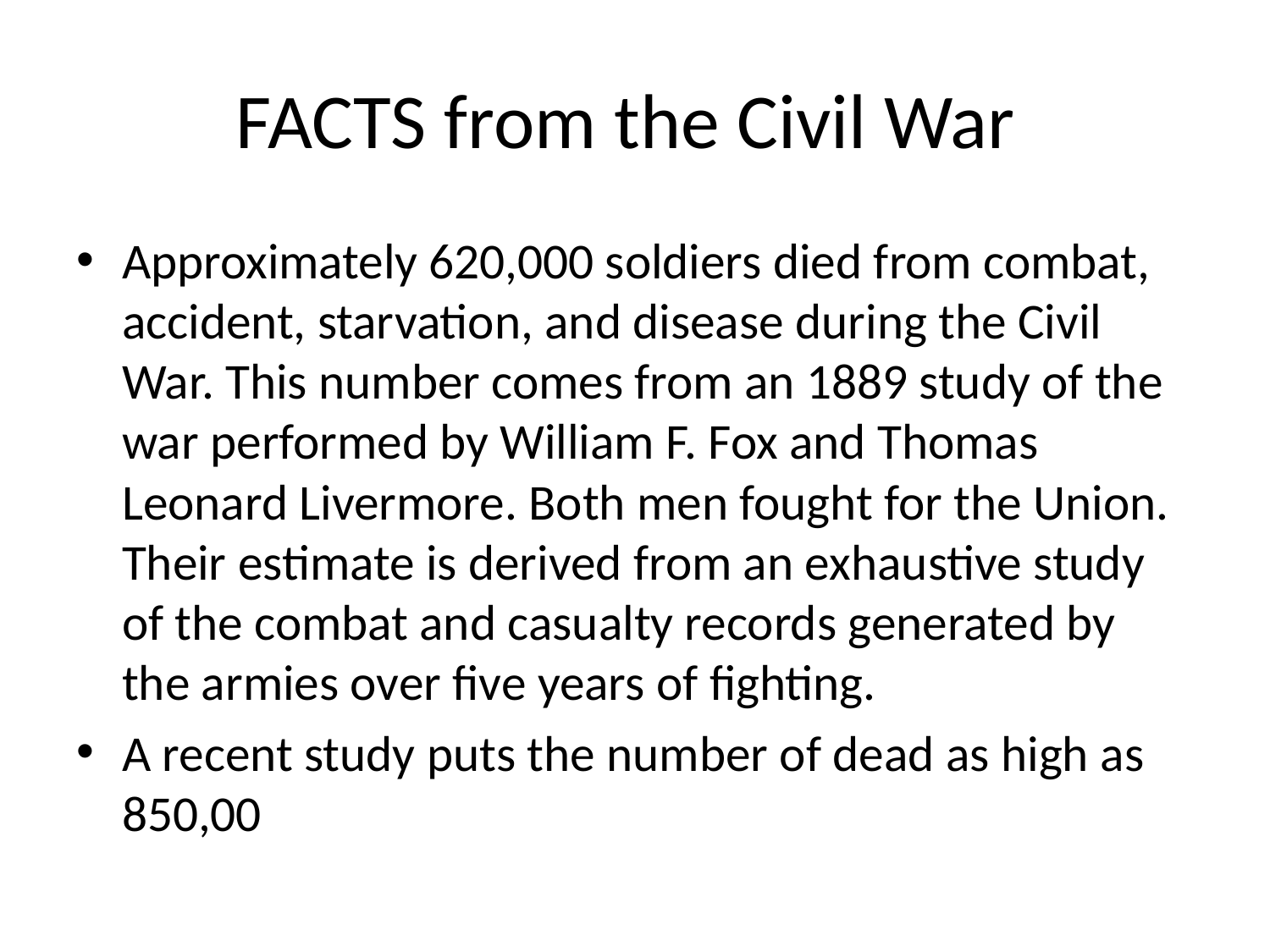

# FACTS from the Civil War
Approximately 620,000 soldiers died from combat, accident, starvation, and disease during the Civil War. This number comes from an 1889 study of the war performed by William F. Fox and Thomas Leonard Livermore. Both men fought for the Union. Their estimate is derived from an exhaustive study of the combat and casualty records generated by the armies over five years of fighting.
A recent study puts the number of dead as high as 850,00